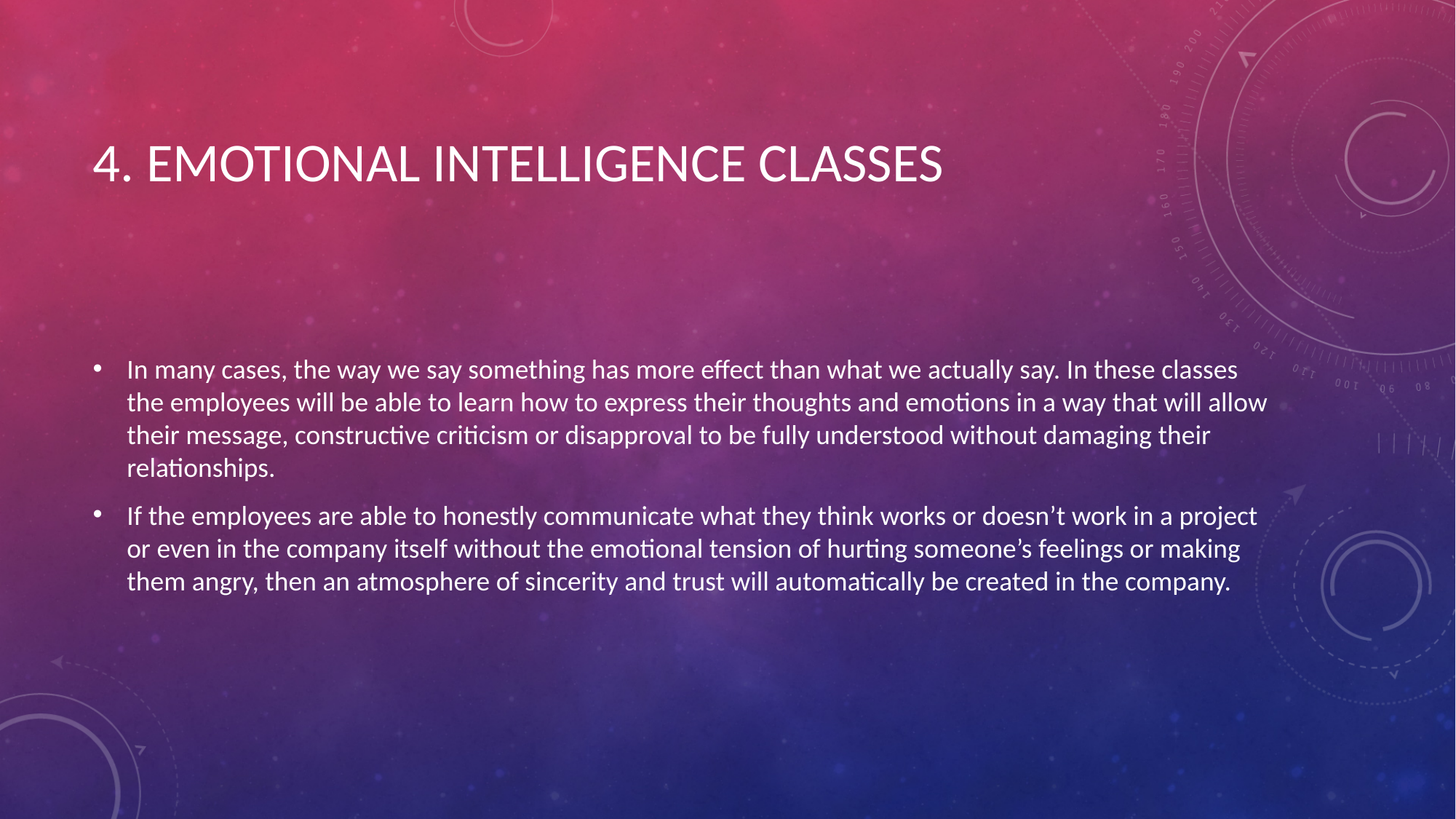

# 4. Emotional intelligence classes
In many cases, the way we say something has more effect than what we actually say. In these classes the employees will be able to learn how to express their thoughts and emotions in a way that will allow their message, constructive criticism or disapproval to be fully understood without damaging their relationships.
If the employees are able to honestly communicate what they think works or doesn’t work in a project or even in the company itself without the emotional tension of hurting someone’s feelings or making them angry, then an atmosphere of sincerity and trust will automatically be created in the company.